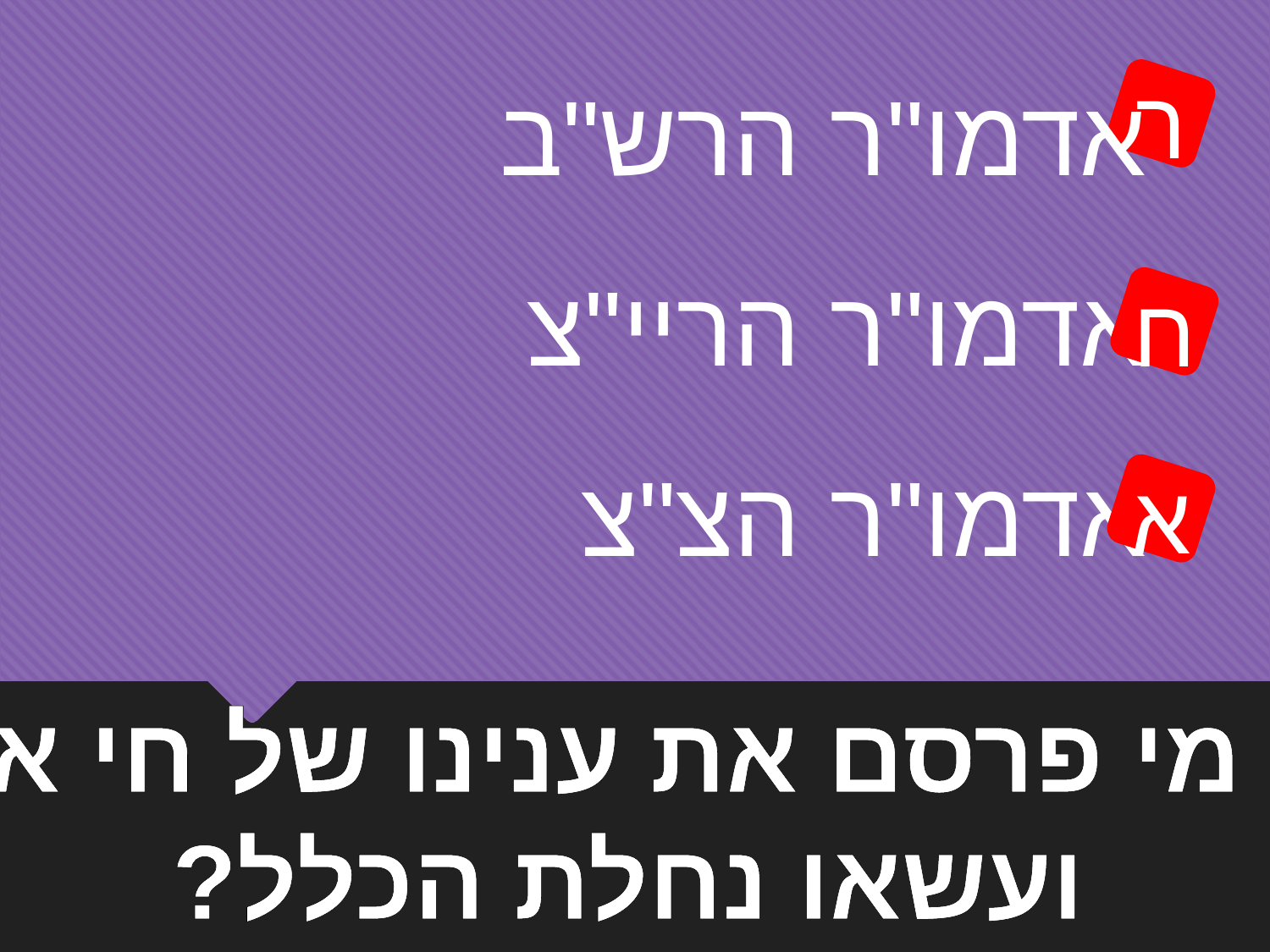

אדמו"ר הרש"ב
אדמו"ר הריי"צ
אדמו"ר הצ"צ
ר

ח

א

10. מי פרסם את ענינו של חי אלול
ועשאו נחלת הכלל?